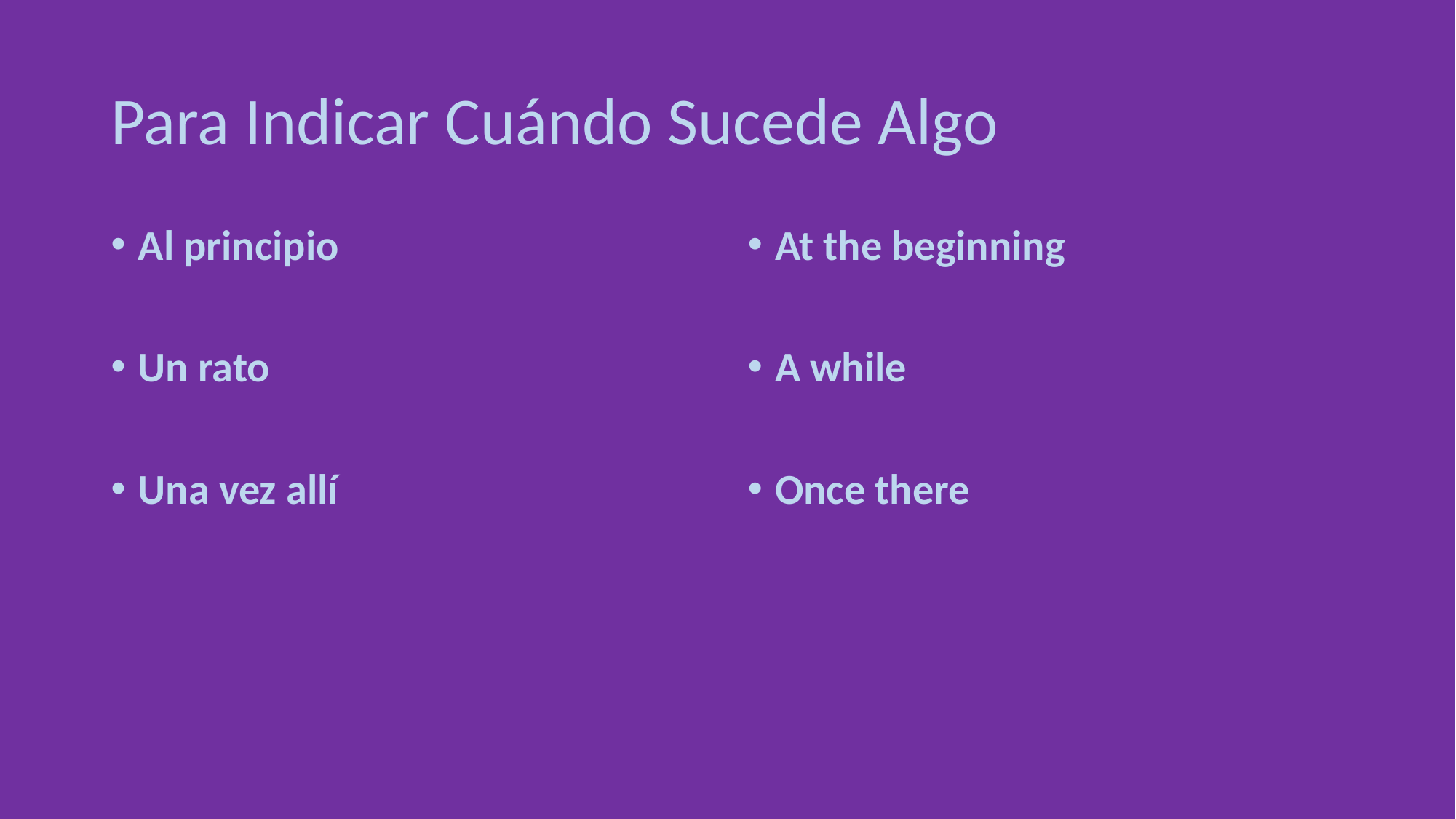

# Para Indicar Cuándo Sucede Algo
Al principio

Un rato

Una vez allí
At the beginning

A while

Once there